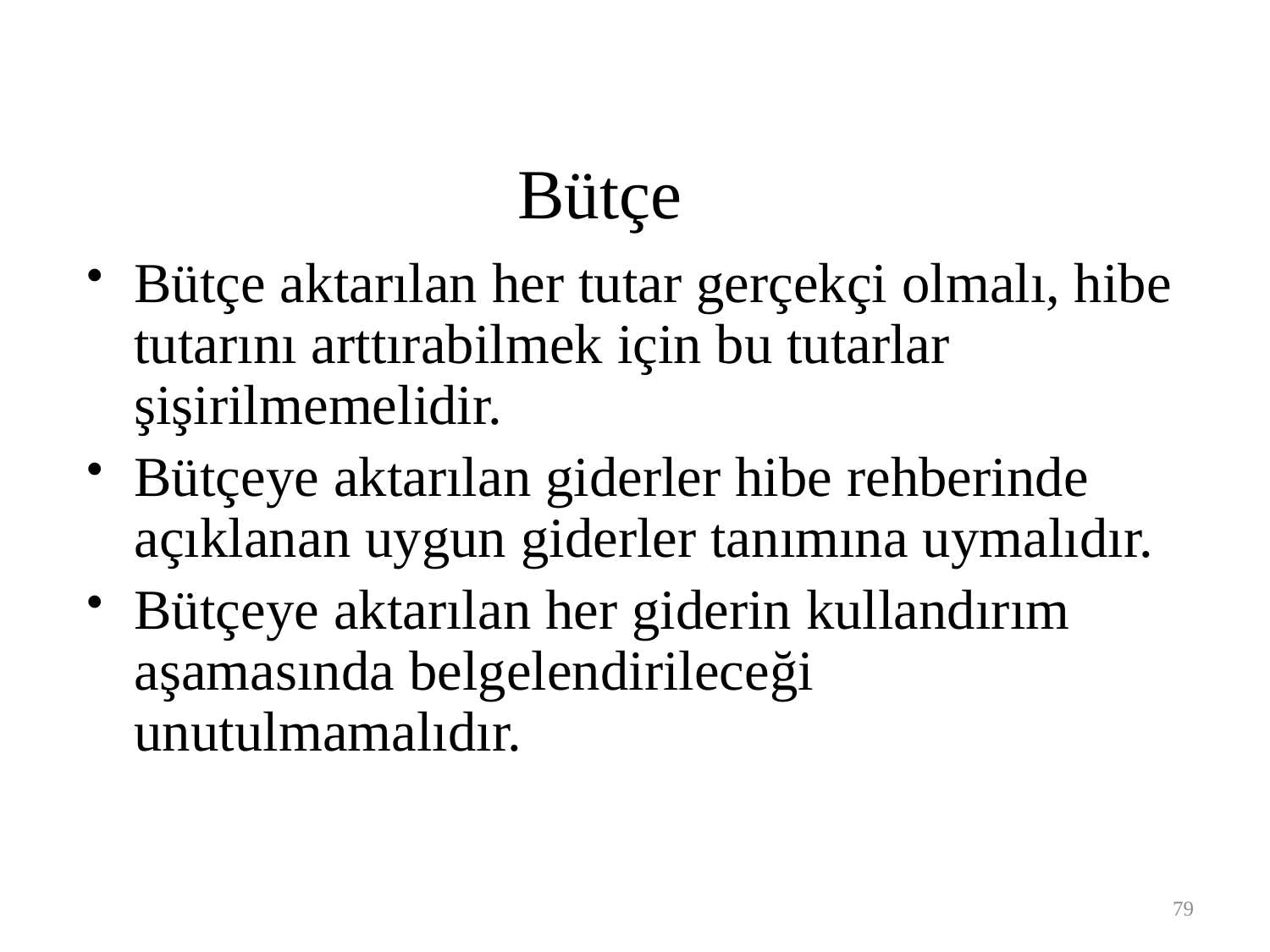

Bütçe

Bütçe aktarılan her tutar gerçekçi olmalı, hibe tutarını arttırabilmek için bu tutarlar şişirilmemelidir.
Bütçeye aktarılan giderler hibe rehberinde açıklanan uygun giderler tanımına uymalıdır.
Bütçeye aktarılan her giderin kullandırım aşamasında belgelendirileceği unutulmamalıdır.

79